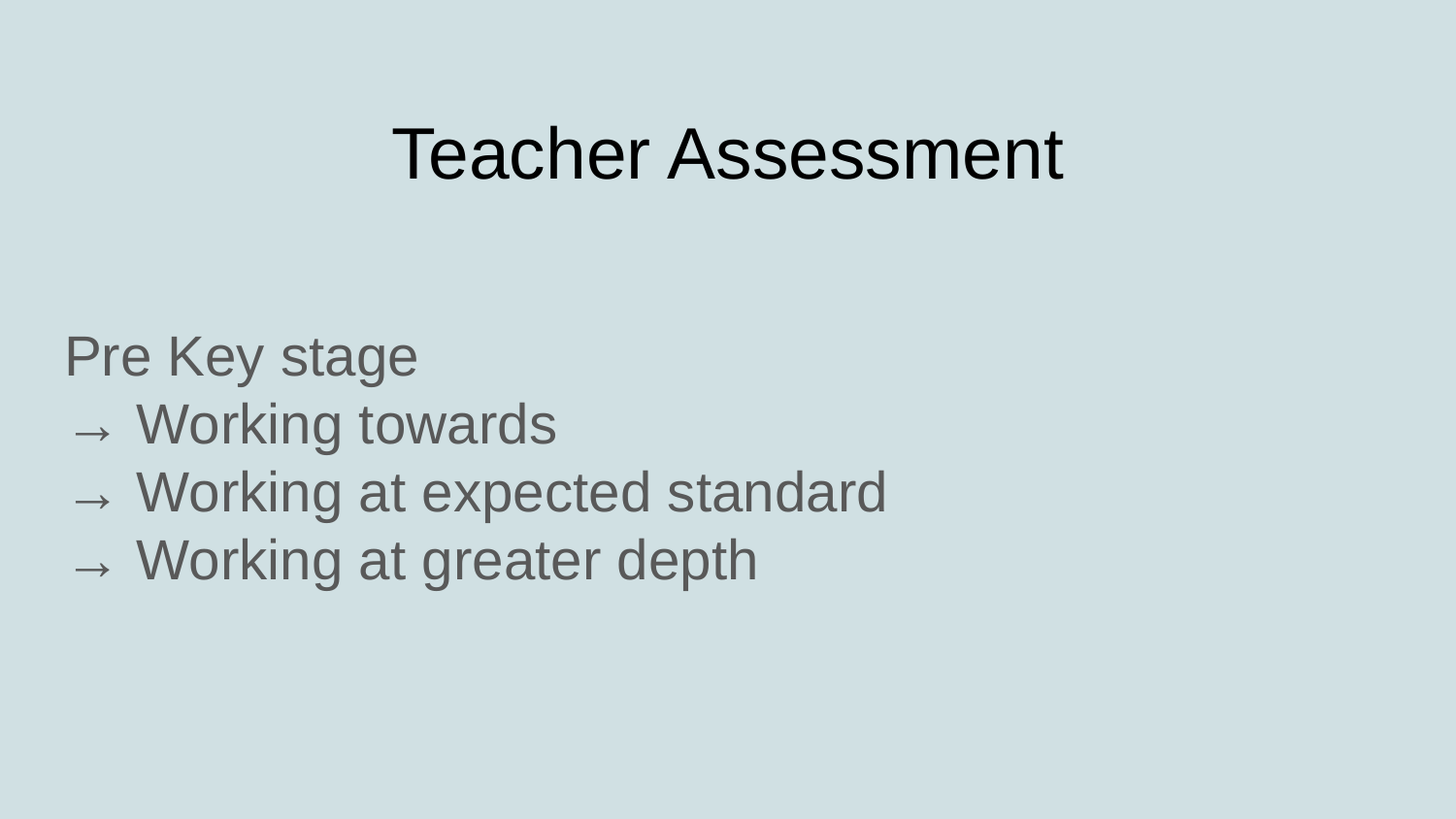

# Teacher Assessment

Pre Key stage
→ Working towards
→ Working at expected standard
→ Working at greater depth